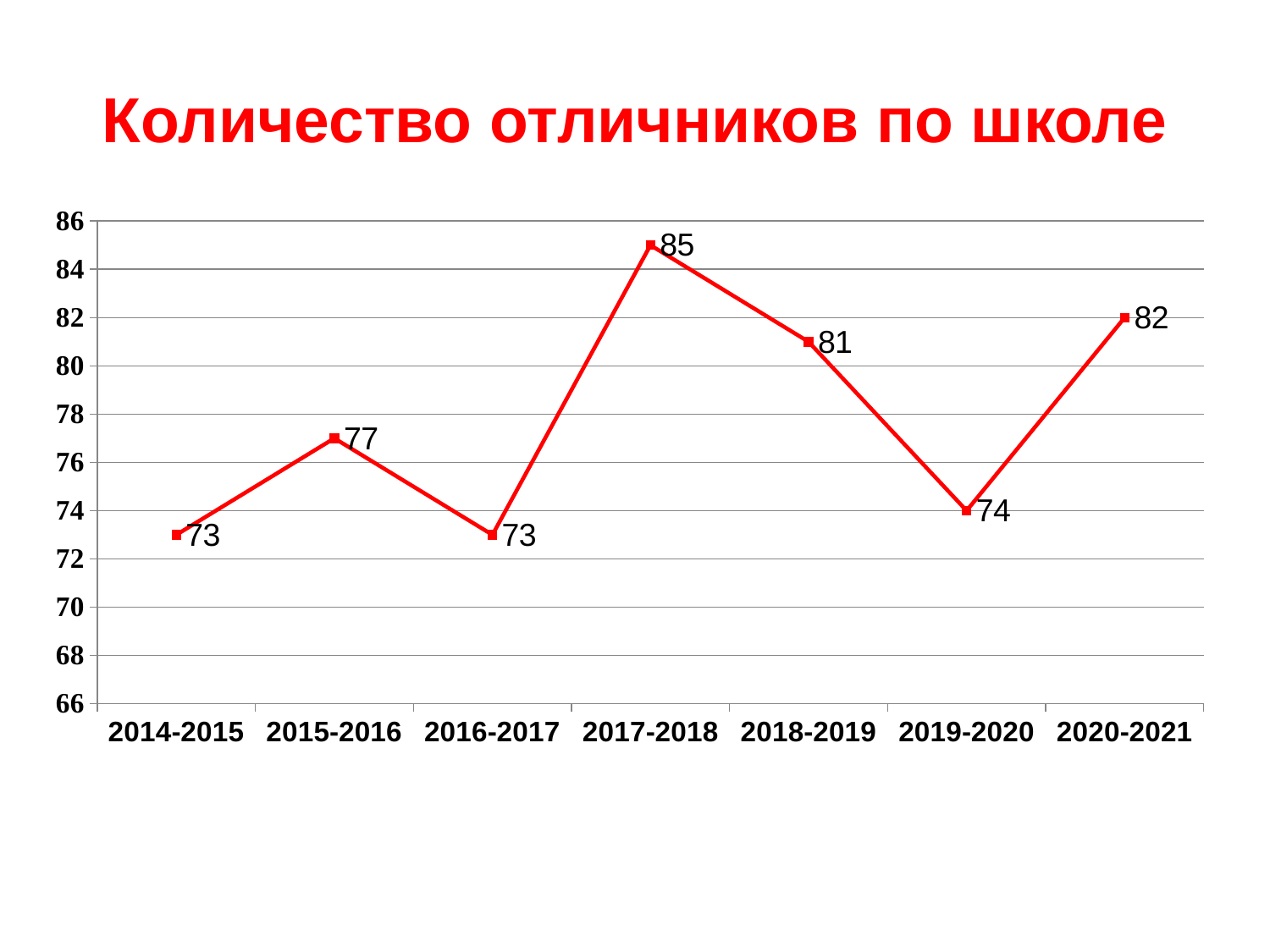

# Количество отличников по школе

### Chart

| Category | Ряд 1 |
|---|---|
| 2014-2015 | 73.0 |
| 2015-2016 | 77.0 |
| 2016-2017 | 73.0 |
| 2017-2018 | 85.0 |
| 2018-2019 | 81.0 |
| 2019-2020 | 74.0 |
| 2020-2021 | 82.0 |